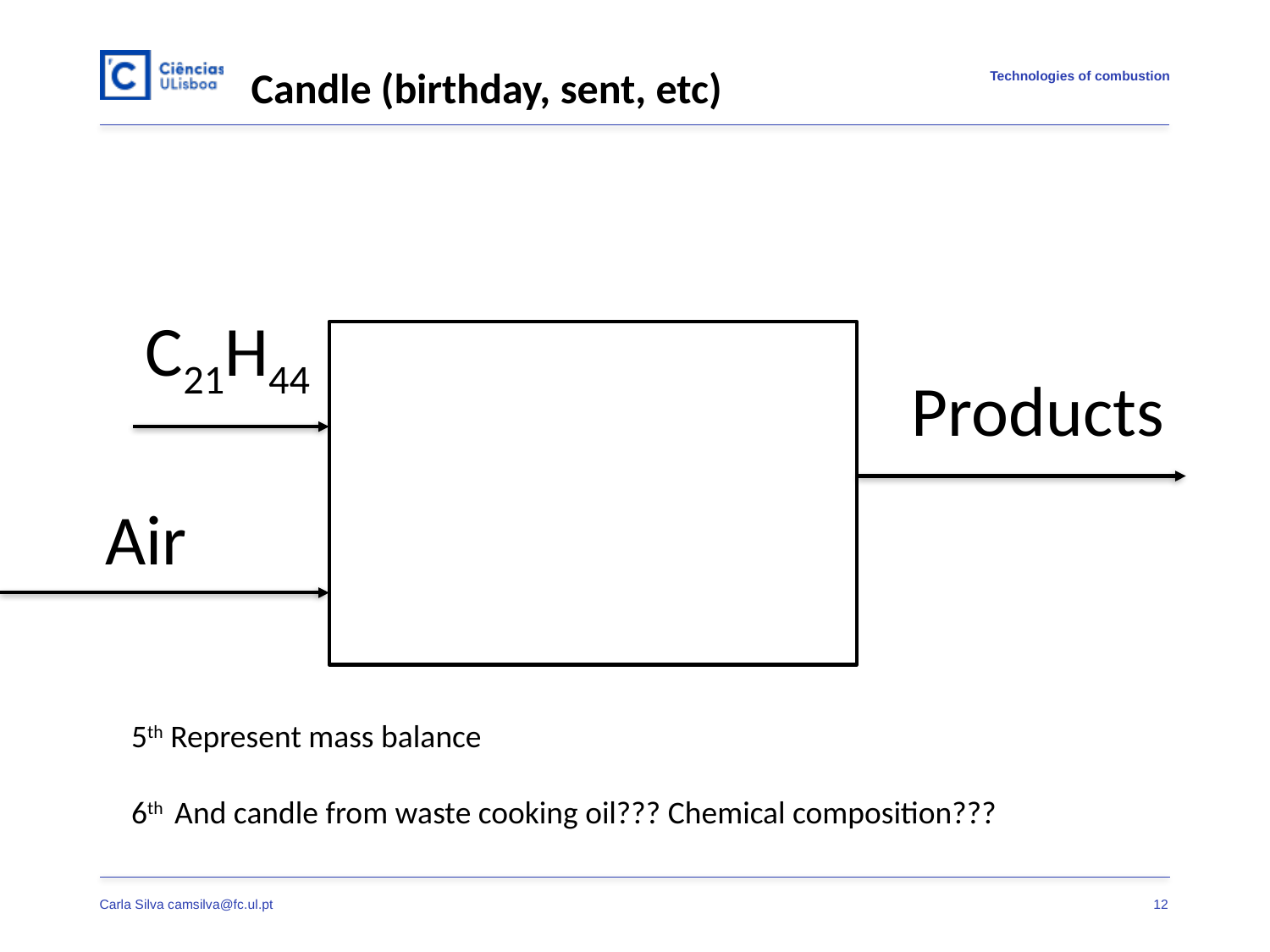

Candle (birthday, sent, etc)
C21H44

Products
Air
5th Represent mass balance

6th  And candle from waste cooking oil??? Chemical composition???

12